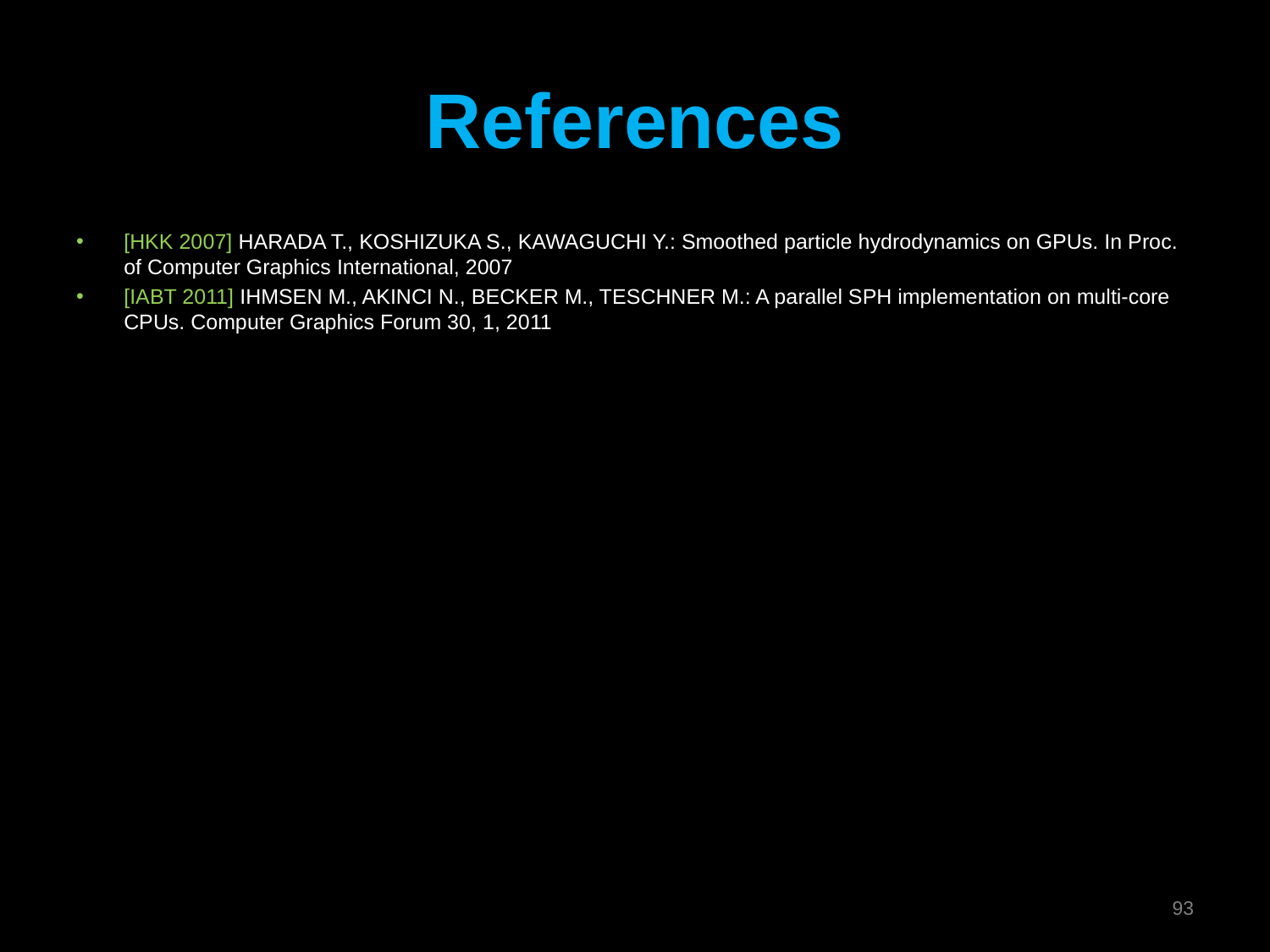

# References
[HKK 2007] HARADA T., KOSHIZUKA S., KAWAGUCHI Y.: Smoothed particle hydrodynamics on GPUs. In Proc. of Computer Graphics International, 2007
[IABT 2011] IHMSEN M., AKINCI N., BECKER M., TESCHNER M.: A parallel SPH implementation on multi-core CPUs. Computer Graphics Forum 30, 1, 2011
93